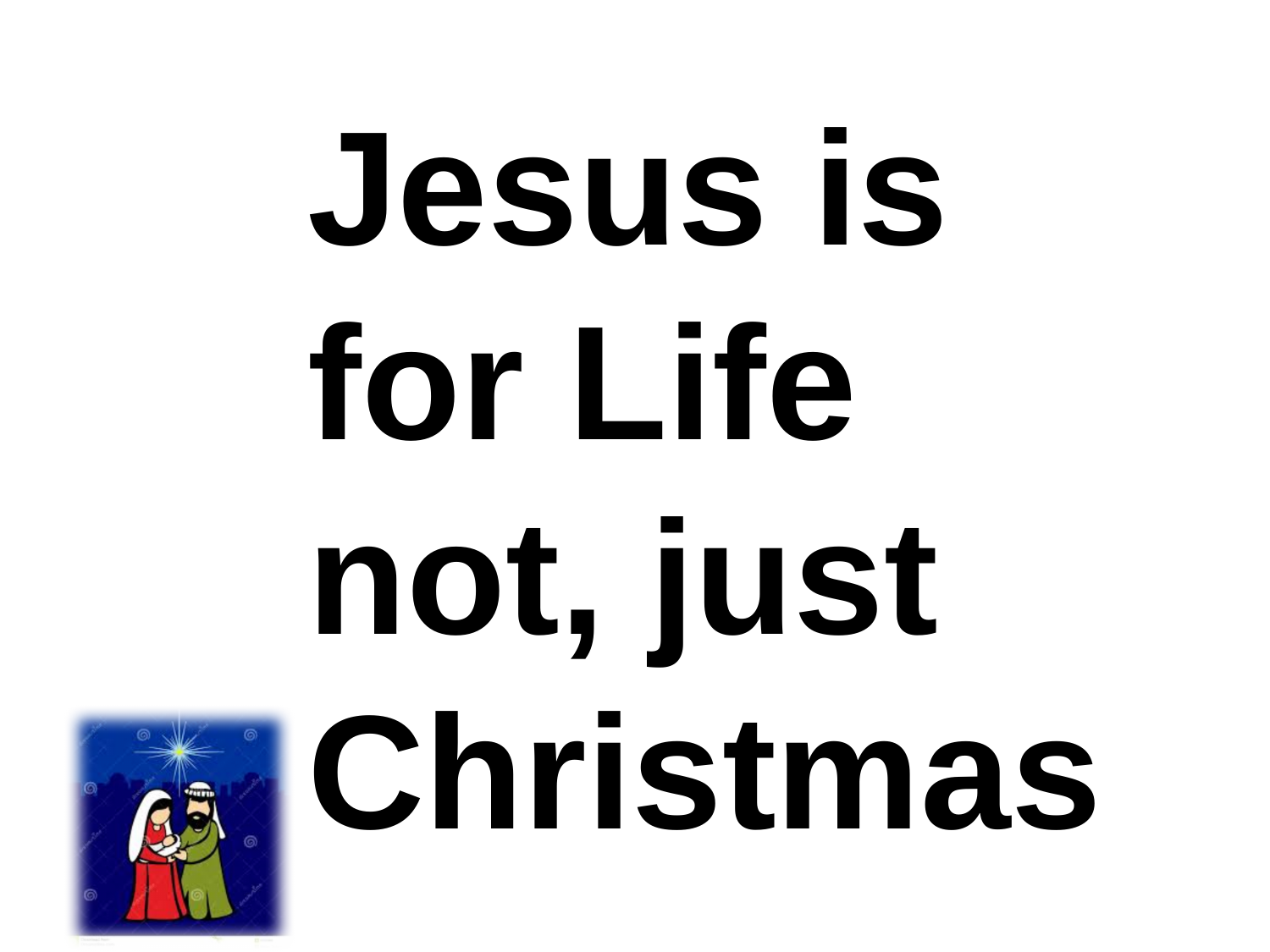

Jesus is for Life not, just Christmas